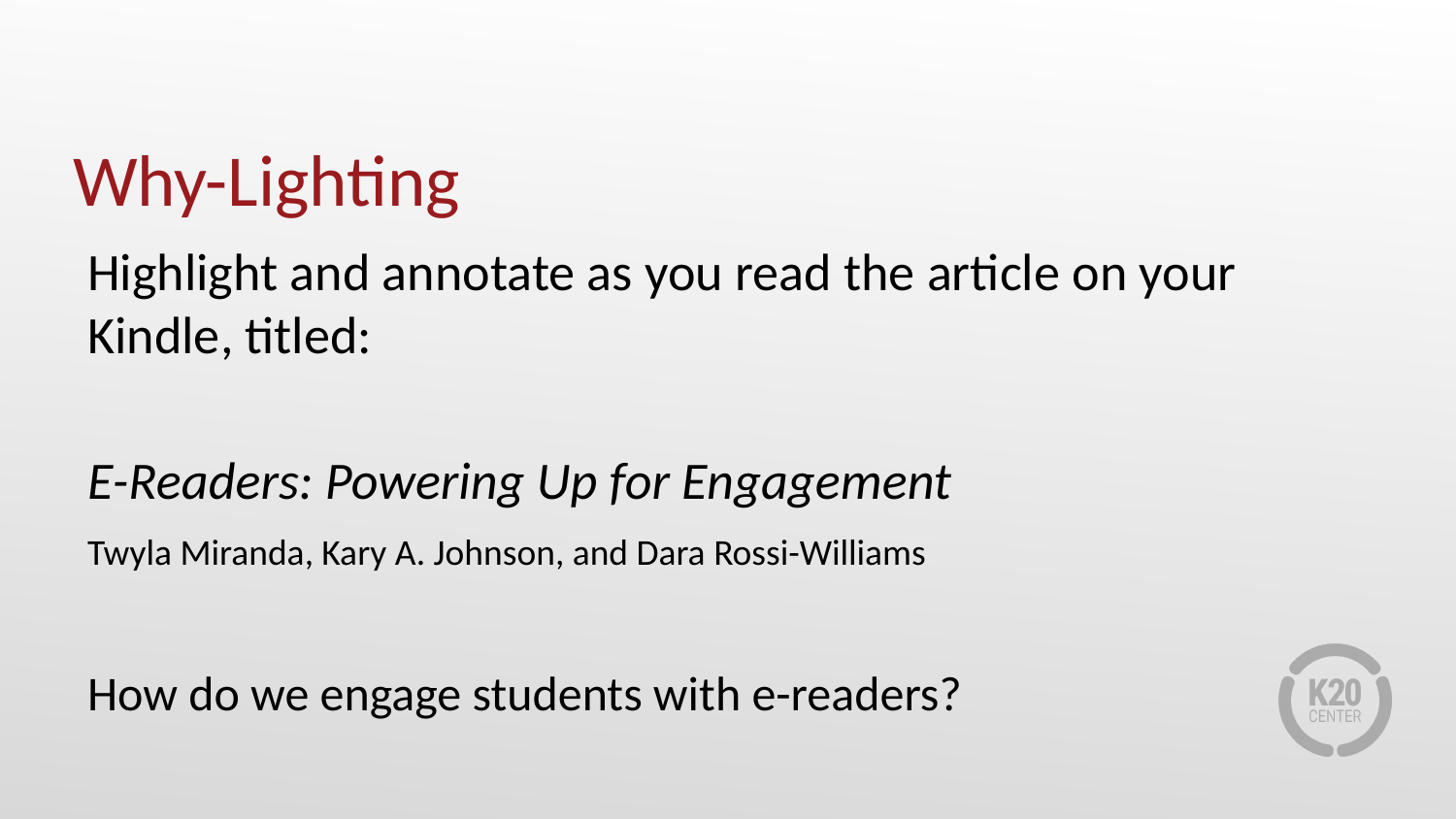

# Why-Lighting
Highlight and annotate as you read the article on your Kindle, titled:

E-Readers: Powering Up for Engagement
Twyla Miranda, Kary A. Johnson, and Dara Rossi-Williams

How do we engage students with e-readers?